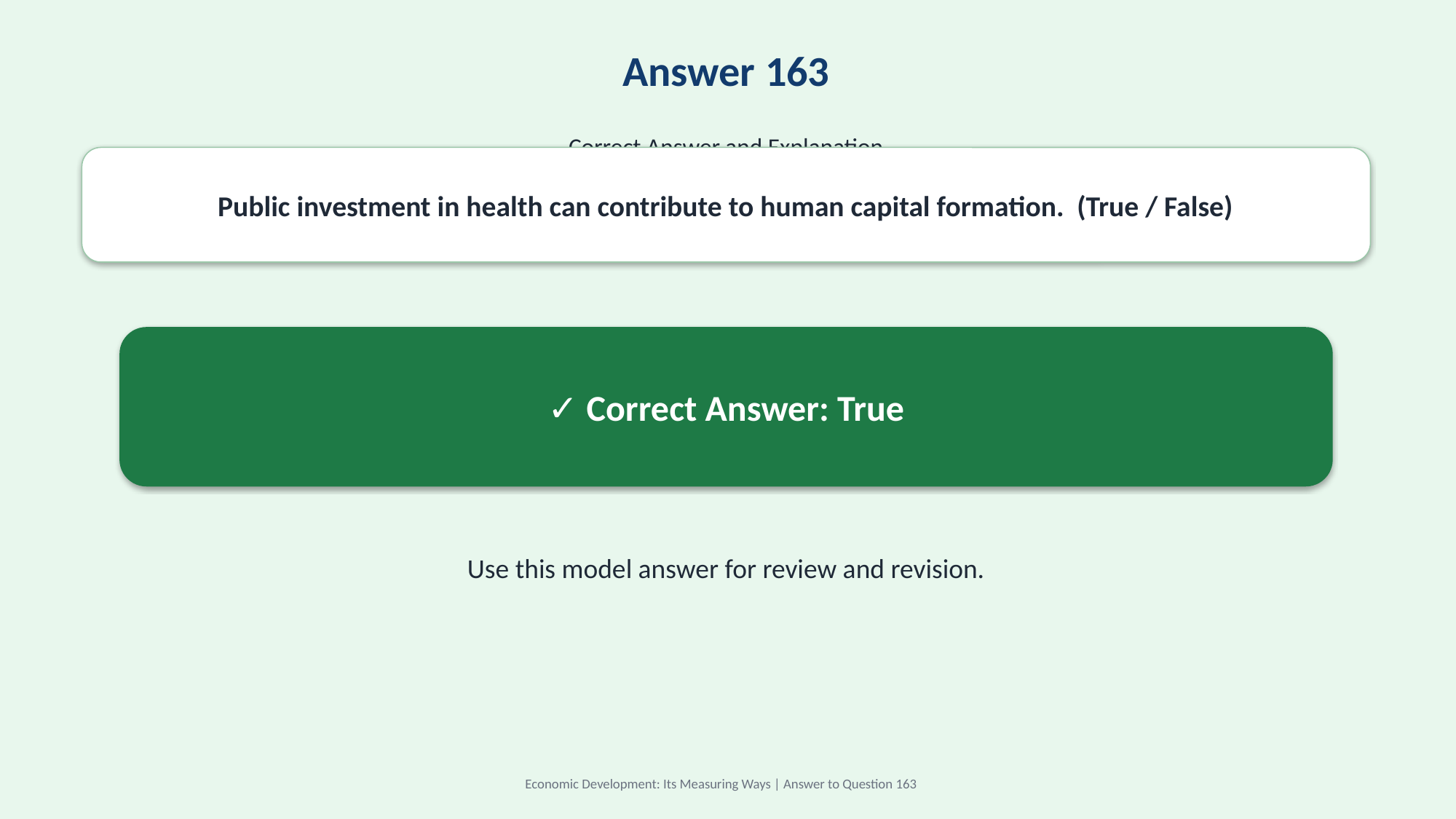

Answer 163
Correct Answer and Explanation
Public investment in health can contribute to human capital formation.  (True / False)
✓ Correct Answer: True
Use this model answer for review and revision.
Economic Development: Its Measuring Ways | Answer to Question 163